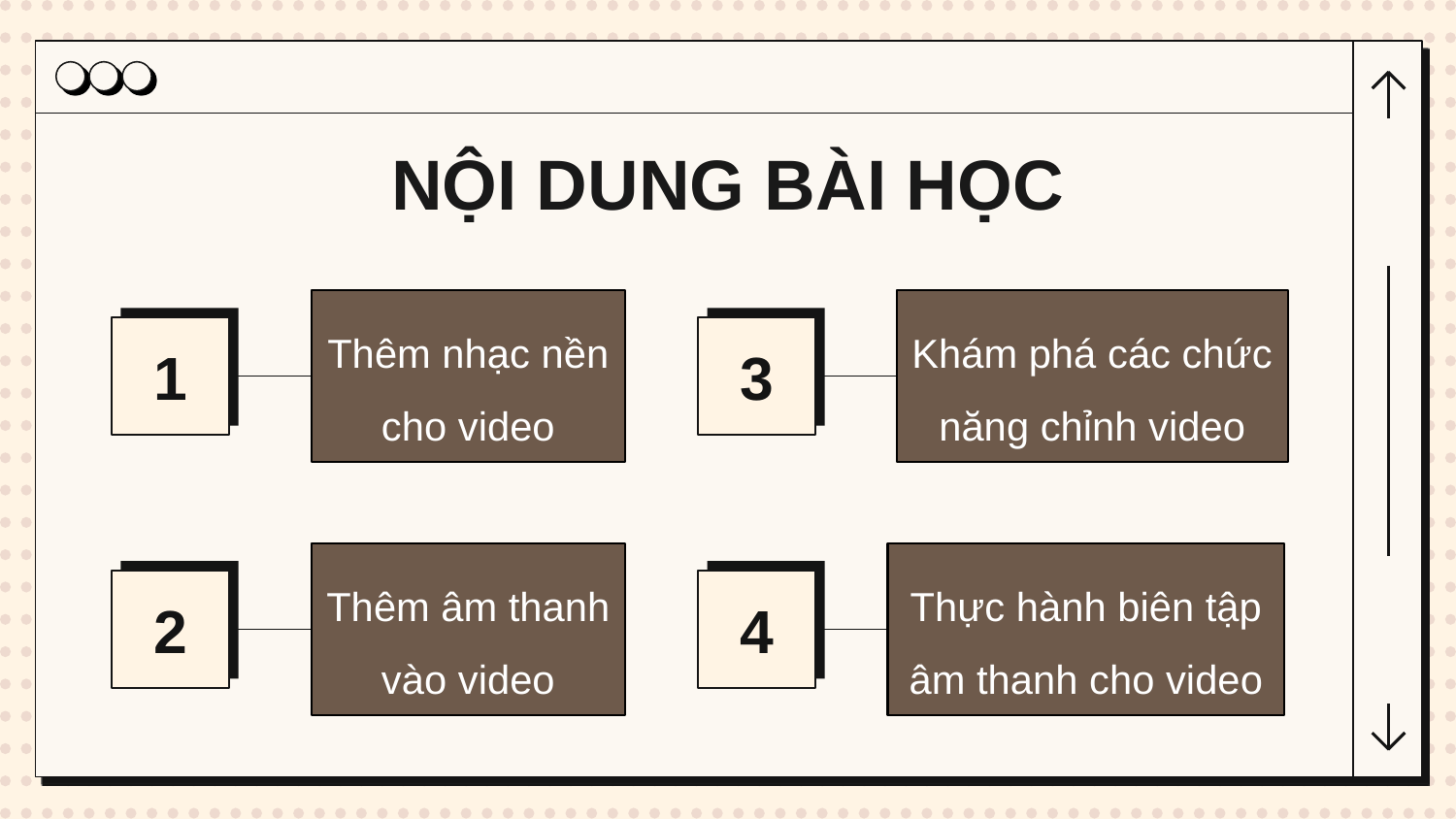

NỘI DUNG BÀI HỌC
Thêm nhạc nền cho video
Khám phá các chức năng chỉnh video

1

3
Thêm âm thanh vào video
Thực hành biên tập âm thanh cho video

2

4